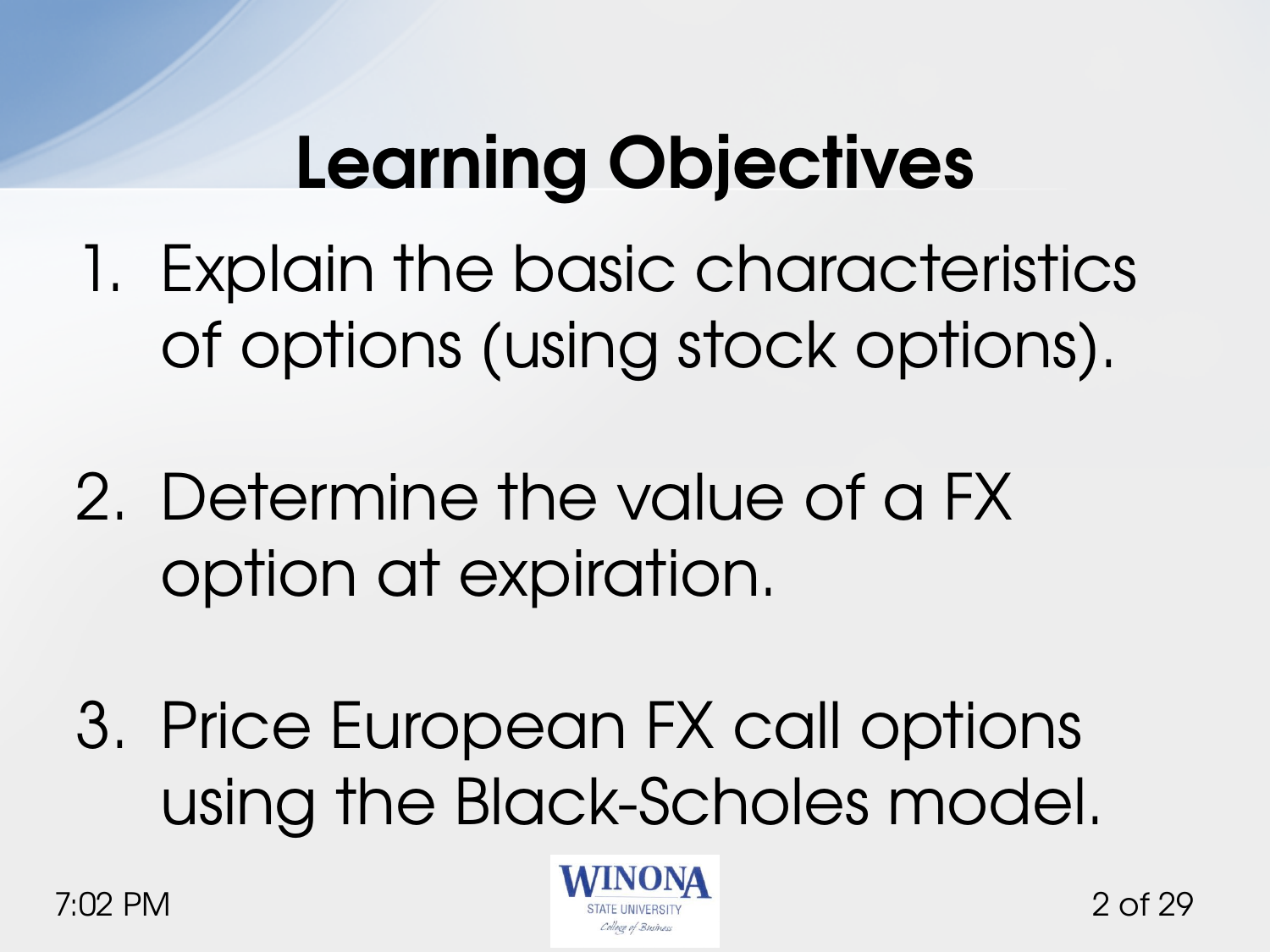

# Learning Objectives
Explain the basic characteristics of options (using stock options).

Determine the value of a FX option at expiration.

Price European FX call options using the Black-Scholes model.